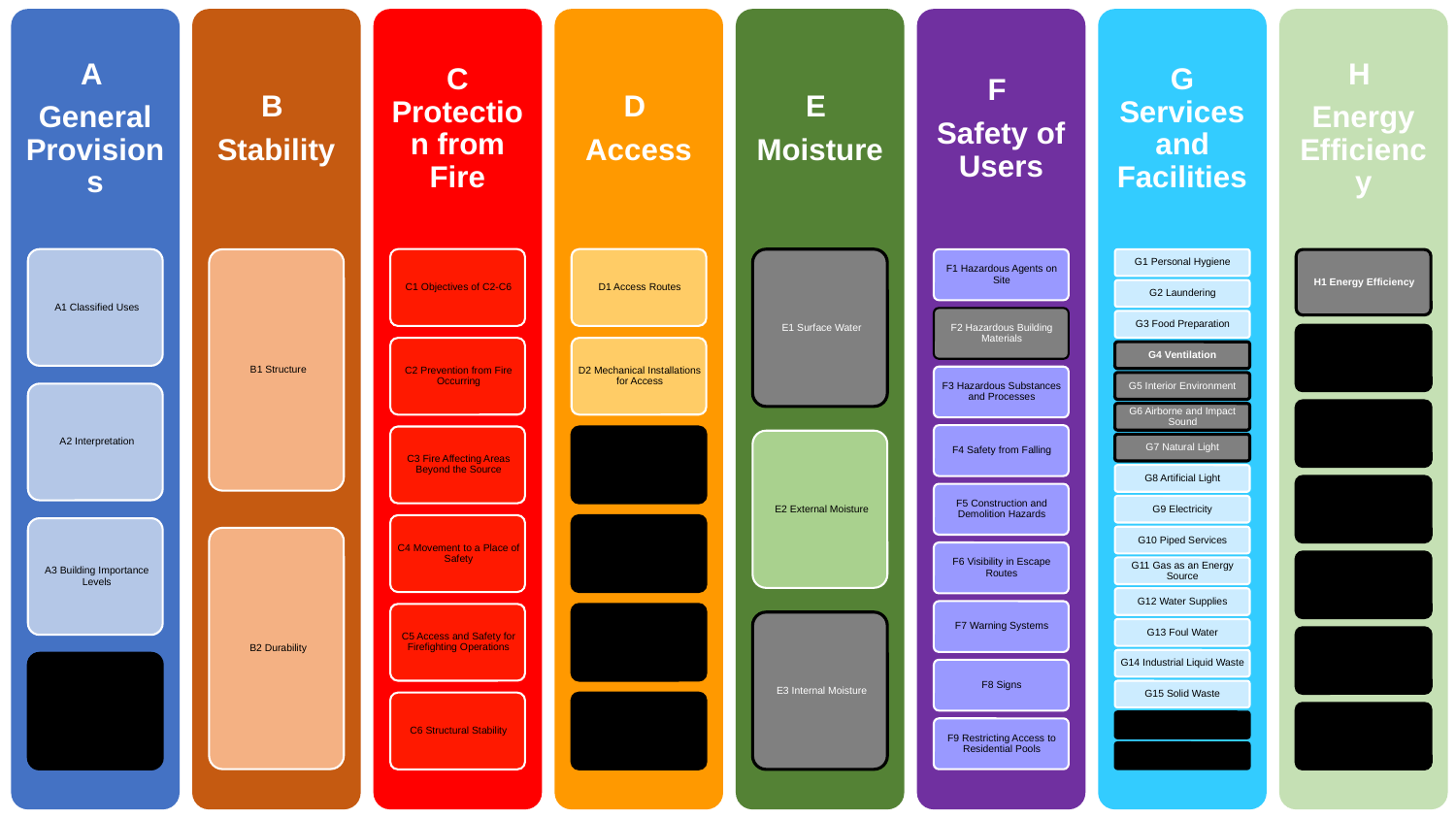

A
General Provisions
A1 Classified Uses
A2 Interpretation
A3 Building Importance Levels

B
Stability
B1 Structure
B2 Durability
C Protection from Fire
C1 Objectives of C2-C6
C2 Prevention from Fire Occurring
C3 Fire Affecting Areas Beyond the Source
C4 Movement to a Place of Safety
C5 Access and Safety for Firefighting Operations
C6 Structural Stability
D
Access
D1 Access Routes
D2 Mechanical Installations for Access

E
Moisture
E1 Surface Water
E2 External Moisture
E3 Internal Moisture
F
Safety of Users
F1 Hazardous Agents on Site
F2 Hazardous Building Materials
F3 Hazardous Substances and Processes
F4 Safety from Falling
F5 Construction and Demolition Hazards
F6 Visibility in Escape Routes
F7 Warning Systems
F8 Signs
F9 Restricting Access to Residential Pools
G Services and Facilities
G1 Personal Hygiene
G2 Laundering
G3 Food Preparation
G4 Ventilation
G5 Interior Environment
G6 Airborne and Impact Sound
G7 Natural Light
G8 Artificial Light
G9 Electricity
G10 Piped Services
G11 Gas as an Energy Source
G12 Water Supplies
G13 Foul Water
G14 Industrial Liquid Waste
G15 Solid Waste

H
Energy Efficiency
H1 Energy Efficiency